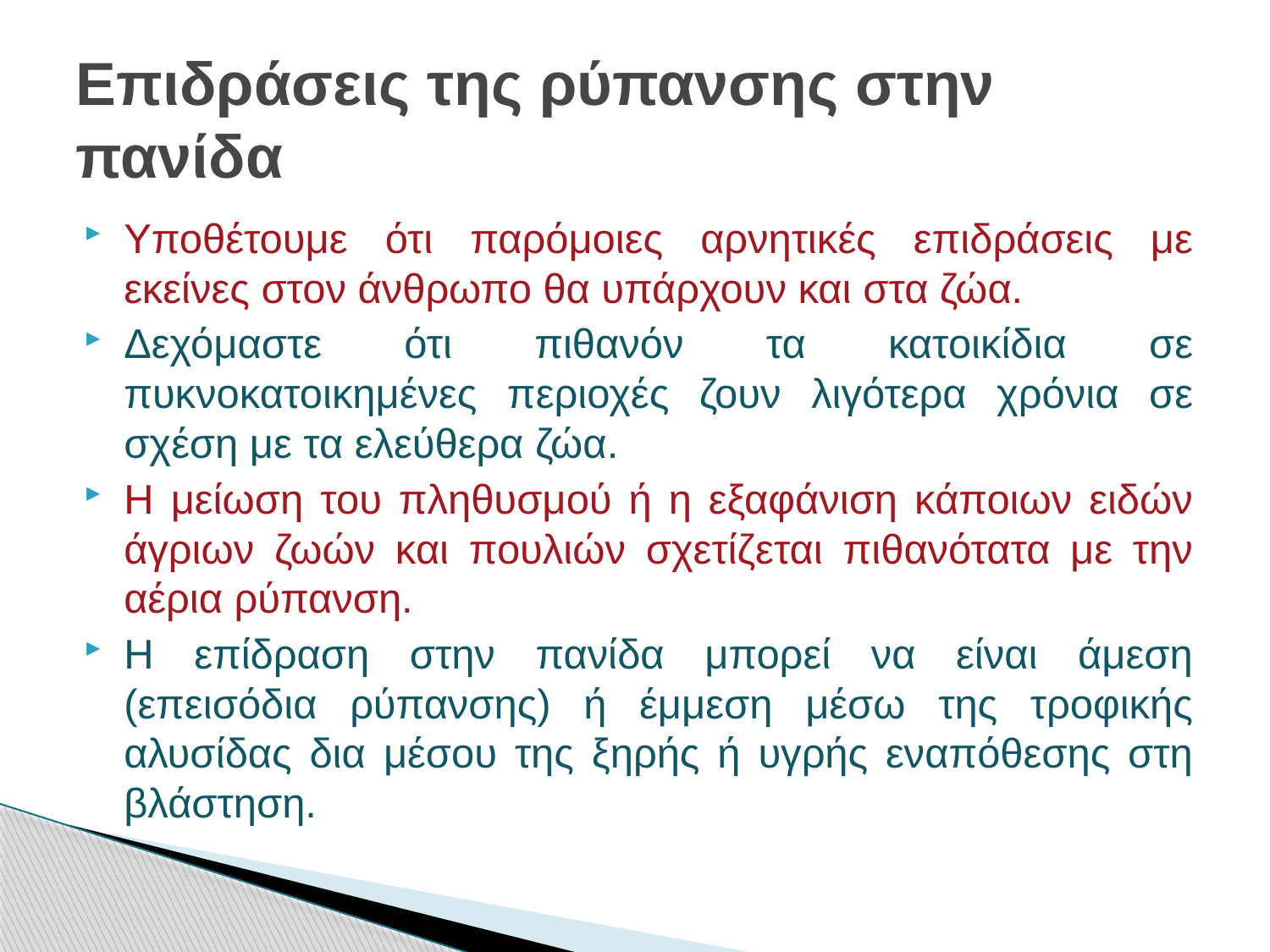

# Επιδράσεις της ρύπανσης στην πανίδα
Υποθέτουμε ότι παρόμοιες αρνητικές επιδράσεις με εκείνες στον άνθρωπο θα υπάρχουν και στα ζώα.
Δεχόμαστε ότι πιθανόν τα κατοικίδια σε πυκνοκατοικημένες περιοχές ζουν λιγότερα χρόνια σε σχέση με τα ελεύθερα ζώα.
Η μείωση του πληθυσμού ή η εξαφάνιση κάποιων ειδών άγριων ζωών και πουλιών σχετίζεται πιθανότατα με την αέρια ρύπανση.
Η επίδραση στην πανίδα μπορεί να είναι άμεση (επεισόδια ρύπανσης) ή έμμεση μέσω της τροφικής αλυσίδας δια μέσου της ξηρής ή υγρής εναπόθεσης στη βλάστηση.